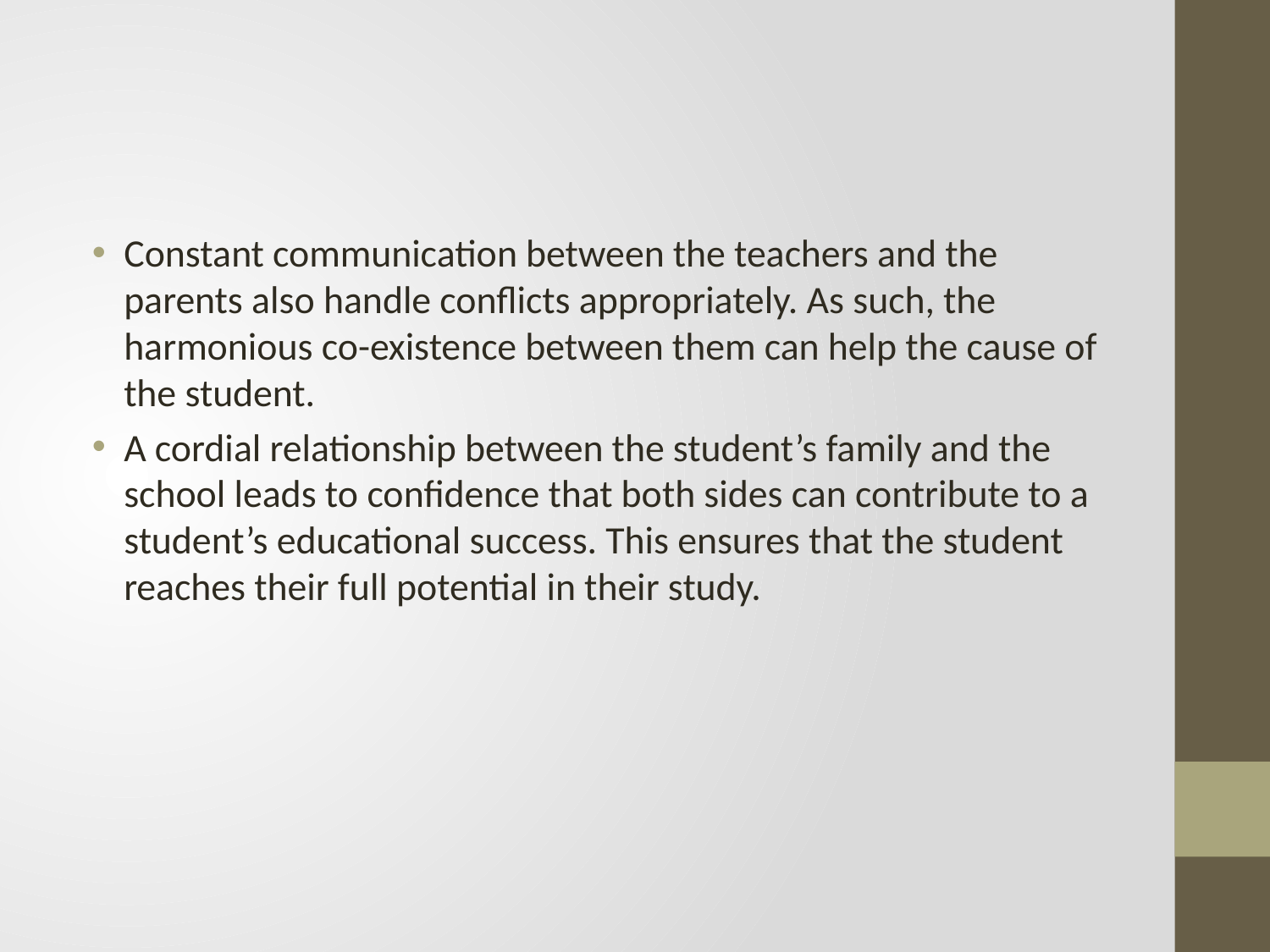

Constant communication between the teachers and the parents also handle conflicts appropriately. As such, the harmonious co-existence between them can help the cause of the student.
A cordial relationship between the student’s family and the school leads to confidence that both sides can contribute to a student’s educational success. This ensures that the student reaches their full potential in their study.